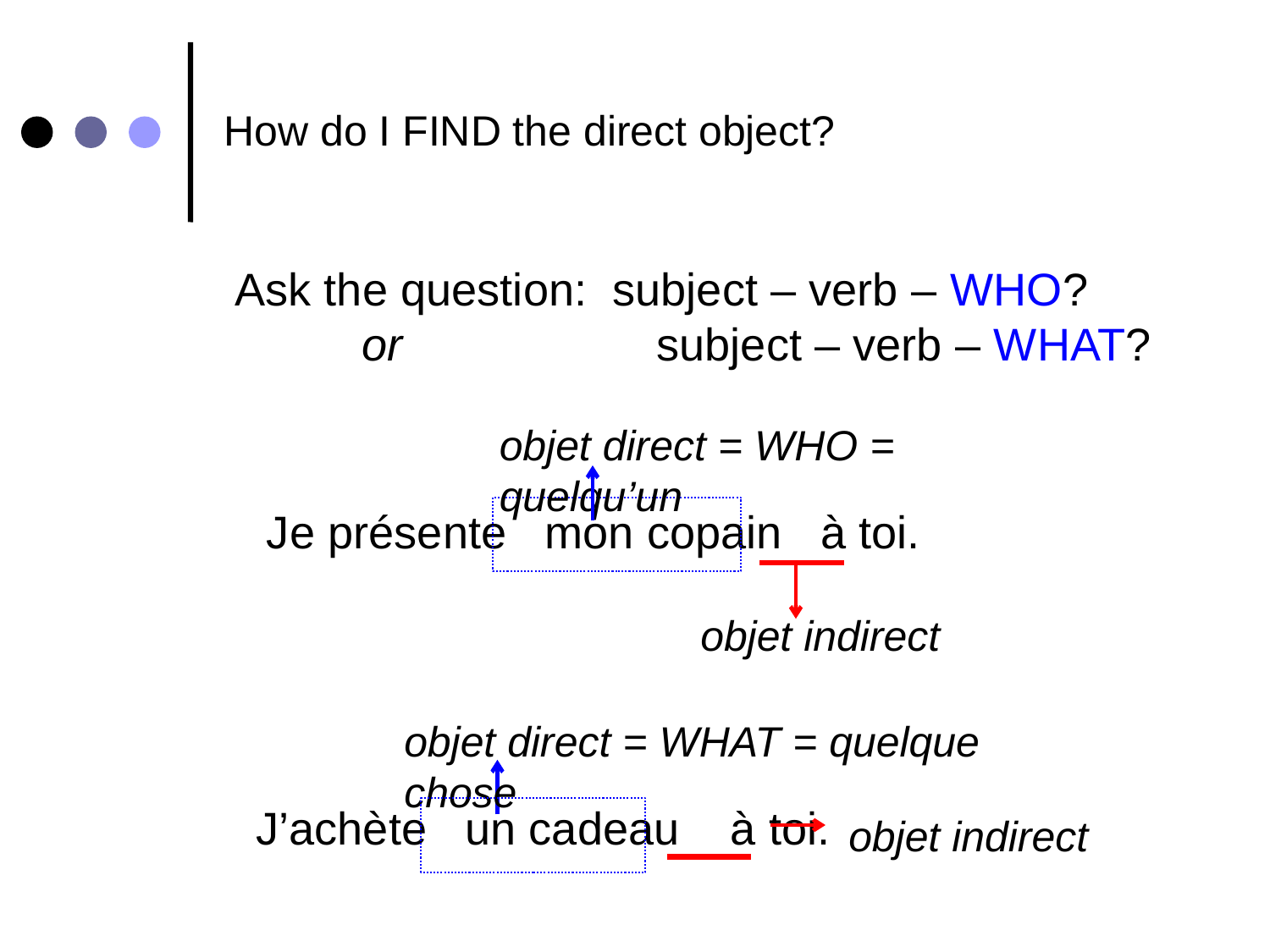

How do I FIND the direct object?
Ask the question:  subject – verb – WHO? 		or                    subject – verb – WHAT?
objet direct = WHO = quelqu’un
Je présente   mon copain   à toi.

objet indirect
objet direct = WHAT = quelque chose
J’achète   un cadeau    à toi.

objet indirect